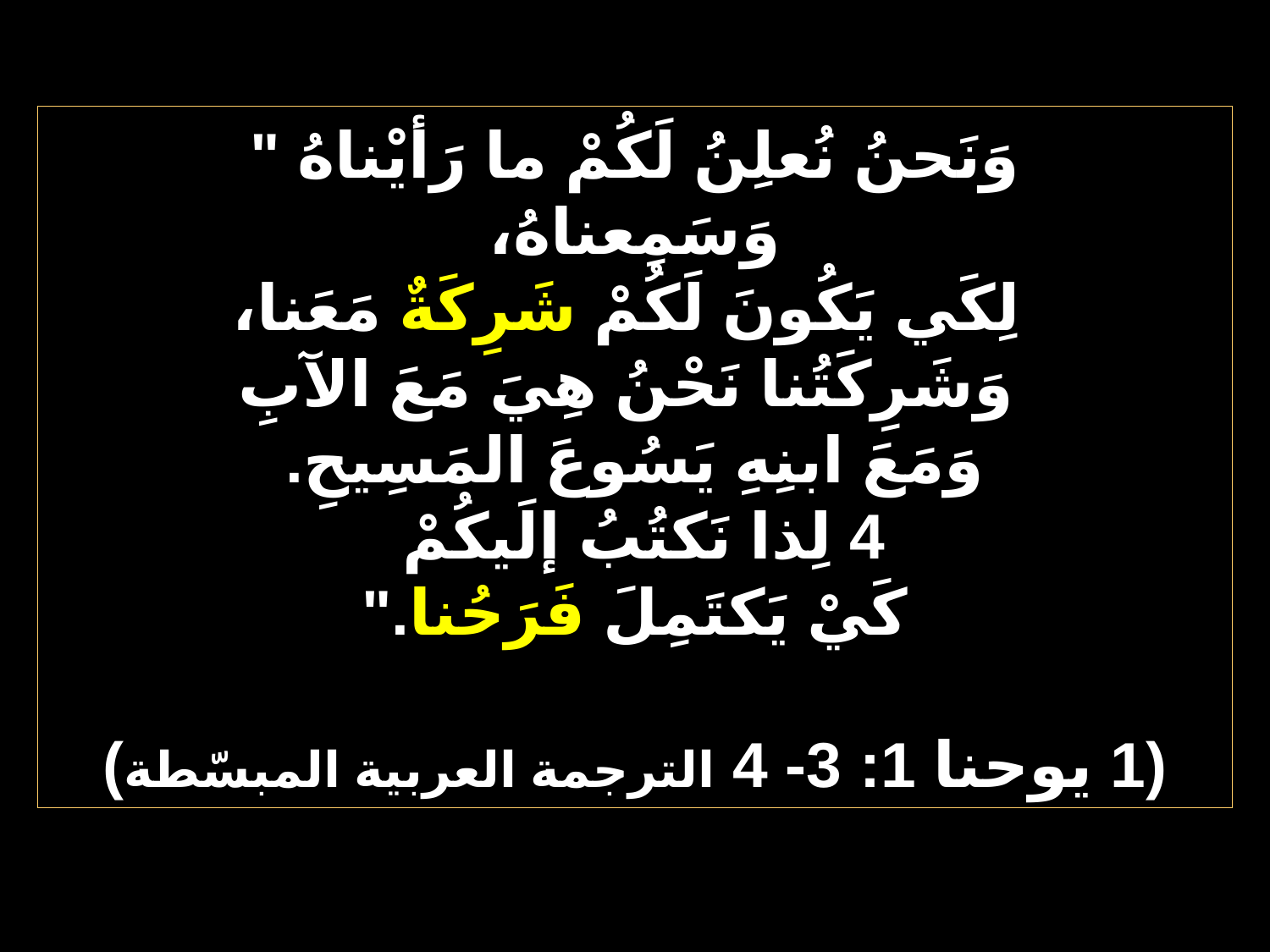

# " وَنَحنُ نُعلِنُ لَكُمْ ما رَأيْناهُ وَسَمِعناهُ، لِكَي يَكُونَ لَكُمْ شَرِكَةٌ مَعَنا، وَشَرِكَتُنا نَحْنُ هِيَ مَعَ الآبِ وَمَعَ ابنِهِ يَسُوعَ المَسِيحِ. 4 لِذا نَكتُبُ إلَيكُمْ كَيْ يَكتَمِلَ فَرَحُنا." (1 يوحنا 1: 3- 4 الترجمة العربية المبسّطة)